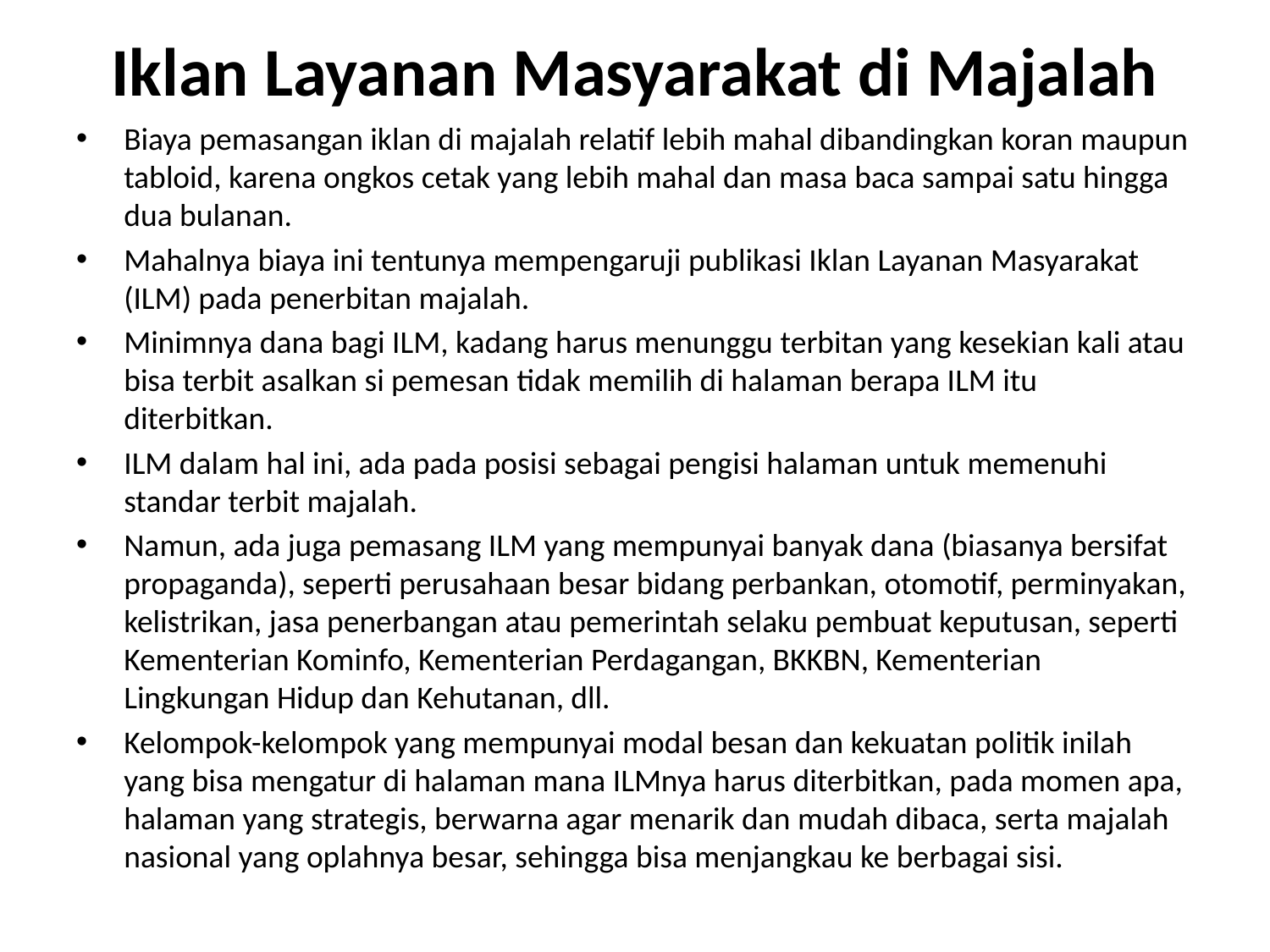

# Iklan Layanan Masyarakat di Majalah
Biaya pemasangan iklan di majalah relatif lebih mahal dibandingkan koran maupun tabloid, karena ongkos cetak yang lebih mahal dan masa baca sampai satu hingga dua bulanan.
Mahalnya biaya ini tentunya mempengaruji publikasi Iklan Layanan Masyarakat (ILM) pada penerbitan majalah.
Minimnya dana bagi ILM, kadang harus menunggu terbitan yang kesekian kali atau bisa terbit asalkan si pemesan tidak memilih di halaman berapa ILM itu diterbitkan.
ILM dalam hal ini, ada pada posisi sebagai pengisi halaman untuk memenuhi standar terbit majalah.
Namun, ada juga pemasang ILM yang mempunyai banyak dana (biasanya bersifat propaganda), seperti perusahaan besar bidang perbankan, otomotif, perminyakan, kelistrikan, jasa penerbangan atau pemerintah selaku pembuat keputusan, seperti Kementerian Kominfo, Kementerian Perdagangan, BKKBN, Kementerian Lingkungan Hidup dan Kehutanan, dll.
Kelompok-kelompok yang mempunyai modal besan dan kekuatan politik inilah yang bisa mengatur di halaman mana ILMnya harus diterbitkan, pada momen apa, halaman yang strategis, berwarna agar menarik dan mudah dibaca, serta majalah nasional yang oplahnya besar, sehingga bisa menjangkau ke berbagai sisi.